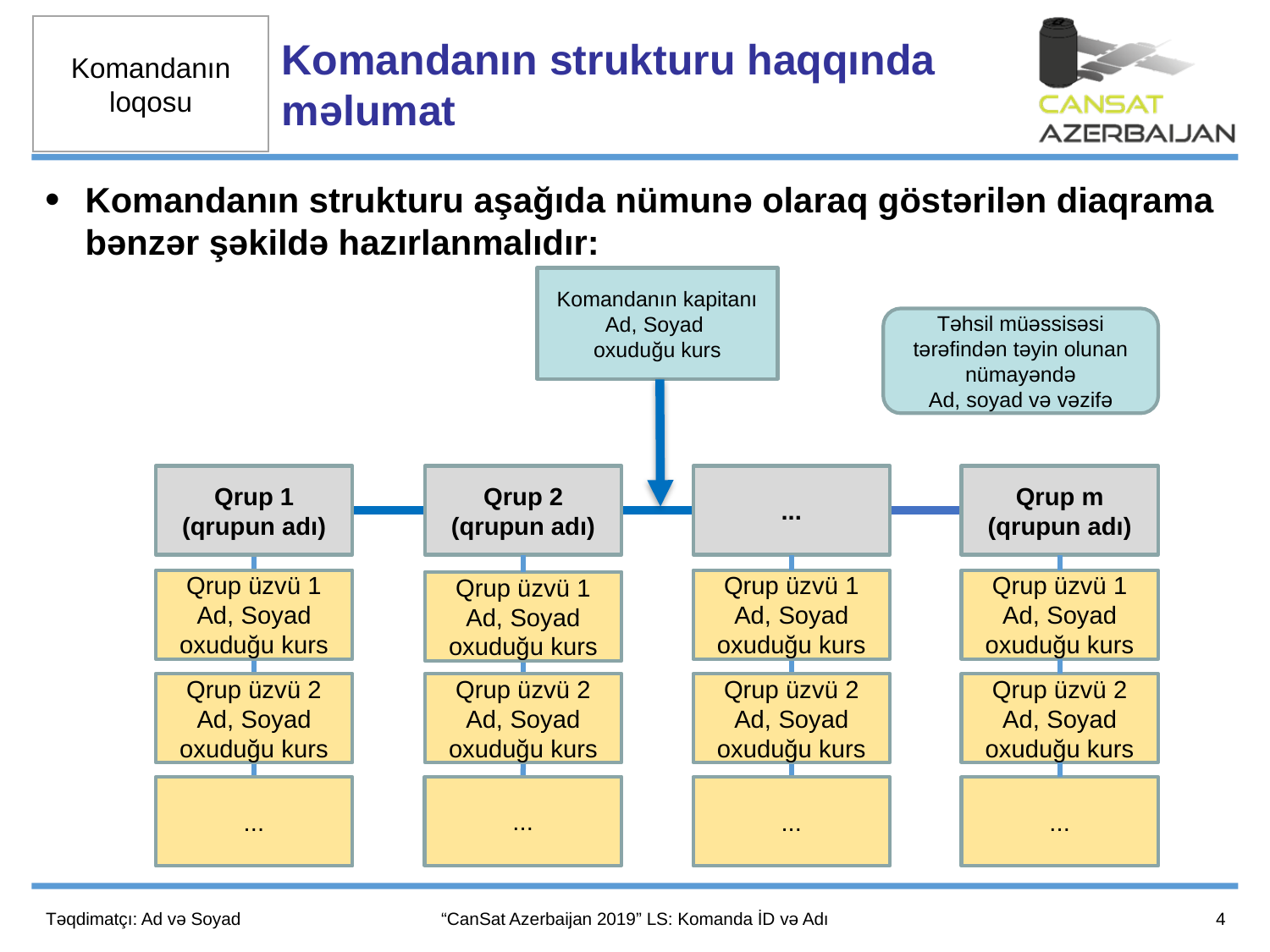

Komandanın strukturu haqqında məlumat

Komandanın strukturu aşağıda nümunə olaraq göstərilən diaqrama bənzər şəkildə hazırlanmalıdır:
Komandanın kapitanı
Ad, Soyad
oxuduğu kurs
Təhsil müəssisəsi tərəfindən təyin olunan nümayəndə
Ad, soyad və vəzifə
Qrup 1
(qrupun adı)
Qrup 2
(qrupun adı)
...
Qrup m
(qrupun adı)
Qrup üzvü 1
Ad, Soyad
oxuduğu kurs
Qrup üzvü 1
Ad, Soyad
oxuduğu kurs
Qrup üzvü 1
Ad, Soyad
oxuduğu kurs
Qrup üzvü 1
Ad, Soyad
oxuduğu kurs
Qrup üzvü 2
Ad, Soyad
oxuduğu kurs
Qrup üzvü 2
Ad, Soyad
oxuduğu kurs
Qrup üzvü 2
Ad, Soyad
oxuduğu kurs
Qrup üzvü 2
Ad, Soyad
oxuduğu kurs
...
...
...
...
4
Təqdimatçı: Ad və Soyad
“CanSat Azerbaijan 2019” LS: Komanda İD və Adı